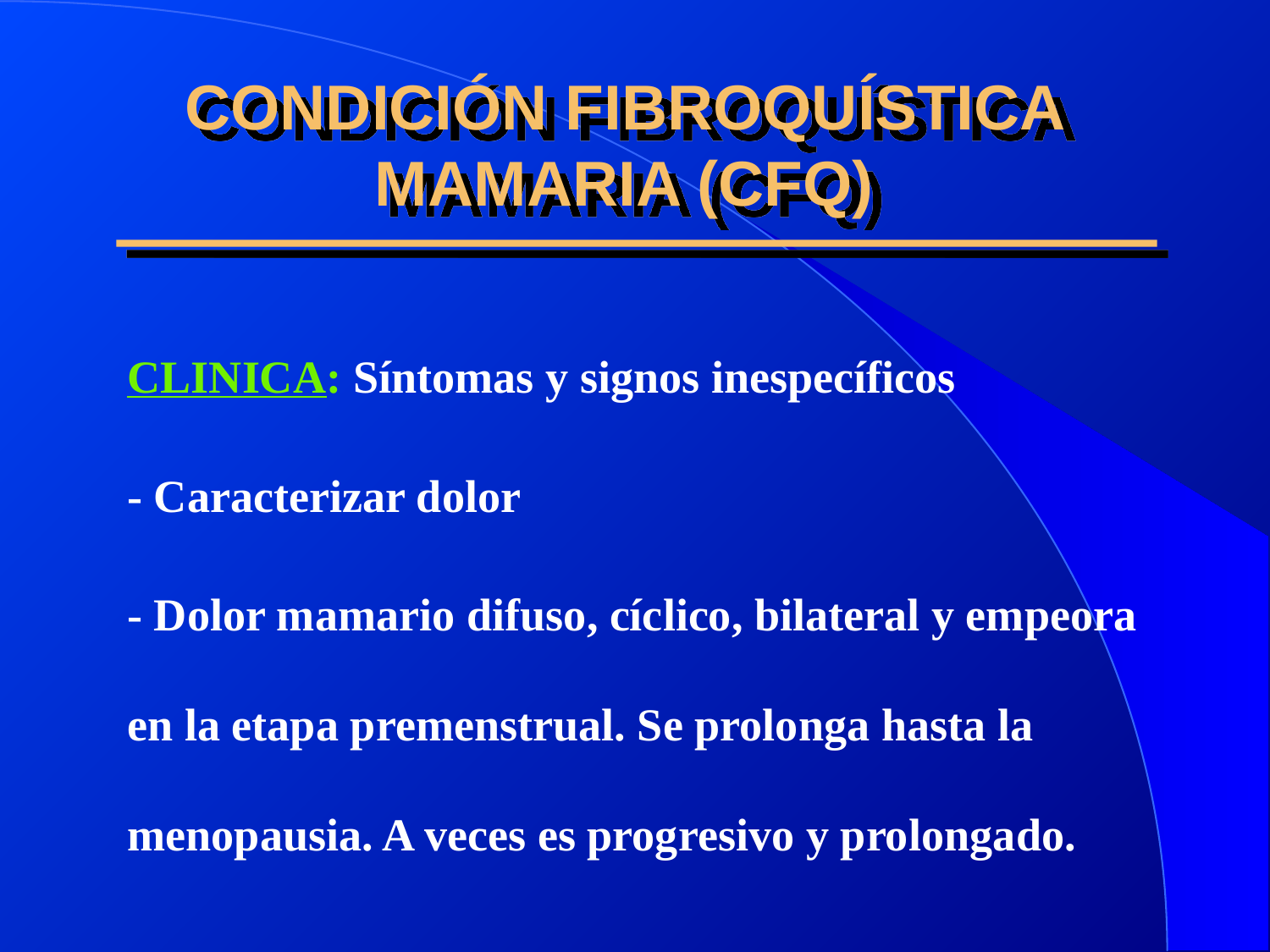

CONDICIÓN FIBROQUÍSTICA MAMARIA (CFQ)

CLINICA: Síntomas y signos inespecíficos
- Caracterizar dolor
- Dolor mamario difuso, cíclico, bilateral y empeora en la etapa premenstrual. Se prolonga hasta la menopausia. A veces es progresivo y prolongado.